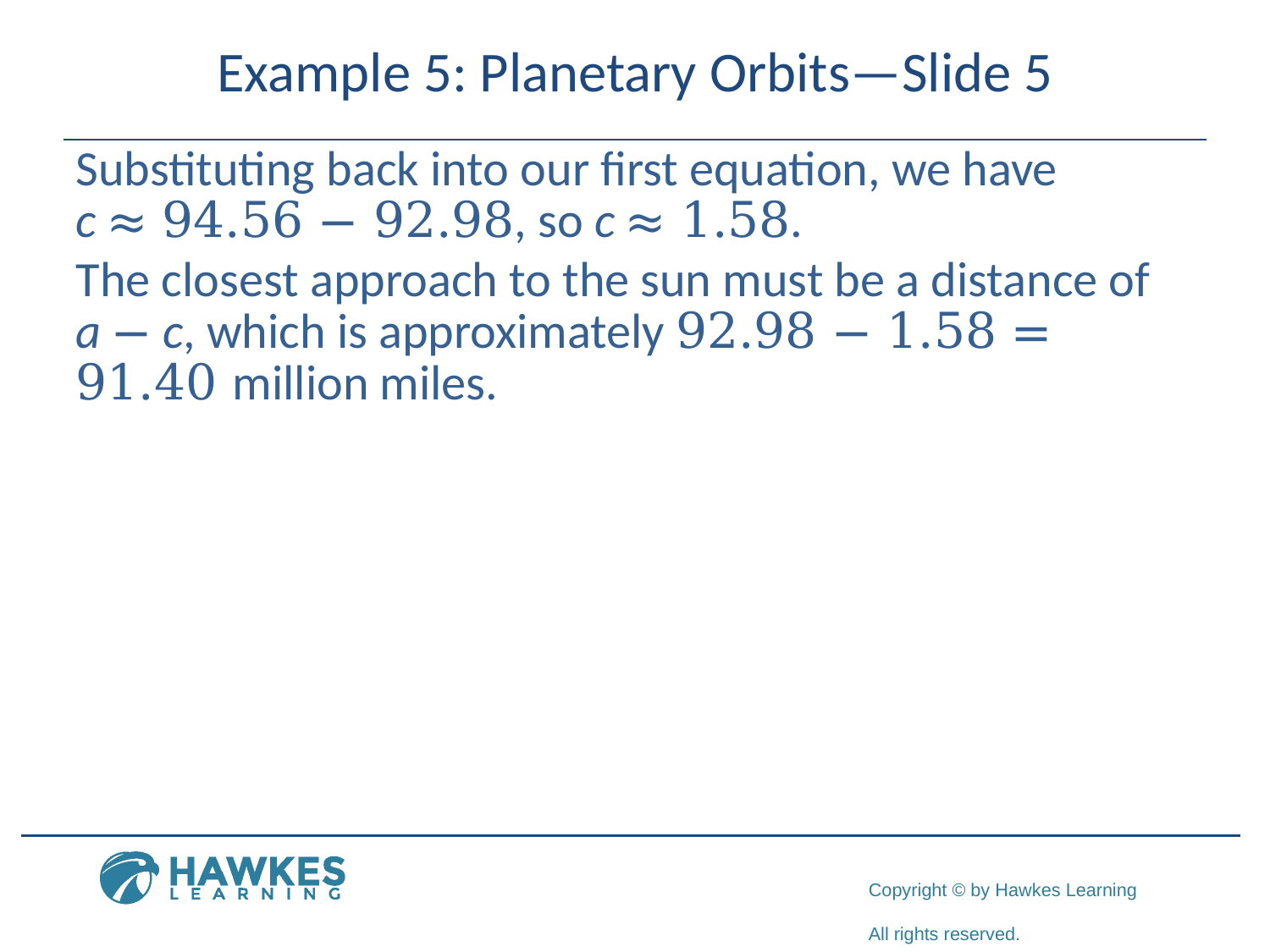

# Example 5: Planetary Orbits—Slide 5
Substituting back into our first equation, we have
c ≈ 94.56 − 92.98, so c ≈ 1.58.
The closest approach to the sun must be a distance of  a − c, which is approximately 92.98 − 1.58 = 91.40 million miles.